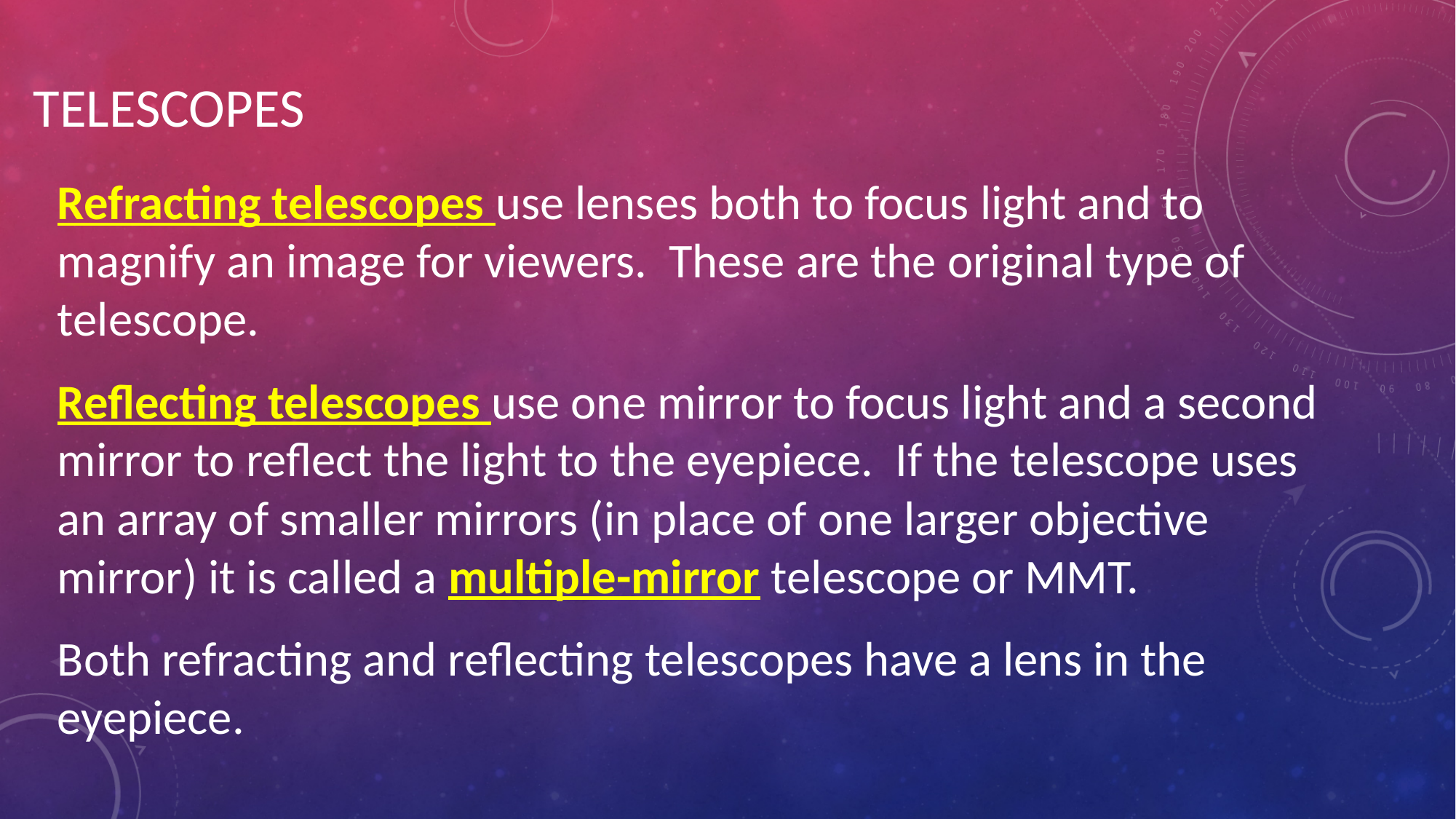

# Telescopes
Refracting telescopes use lenses both to focus light and to magnify an image for viewers.  These are the original type of telescope.
Reflecting telescopes use one mirror to focus light and a second mirror to reflect the light to the eyepiece.  If the telescope uses an array of smaller mirrors (in place of one larger objective mirror) it is called a multiple-mirror telescope or MMT.
Both refracting and reflecting telescopes have a lens in the eyepiece.